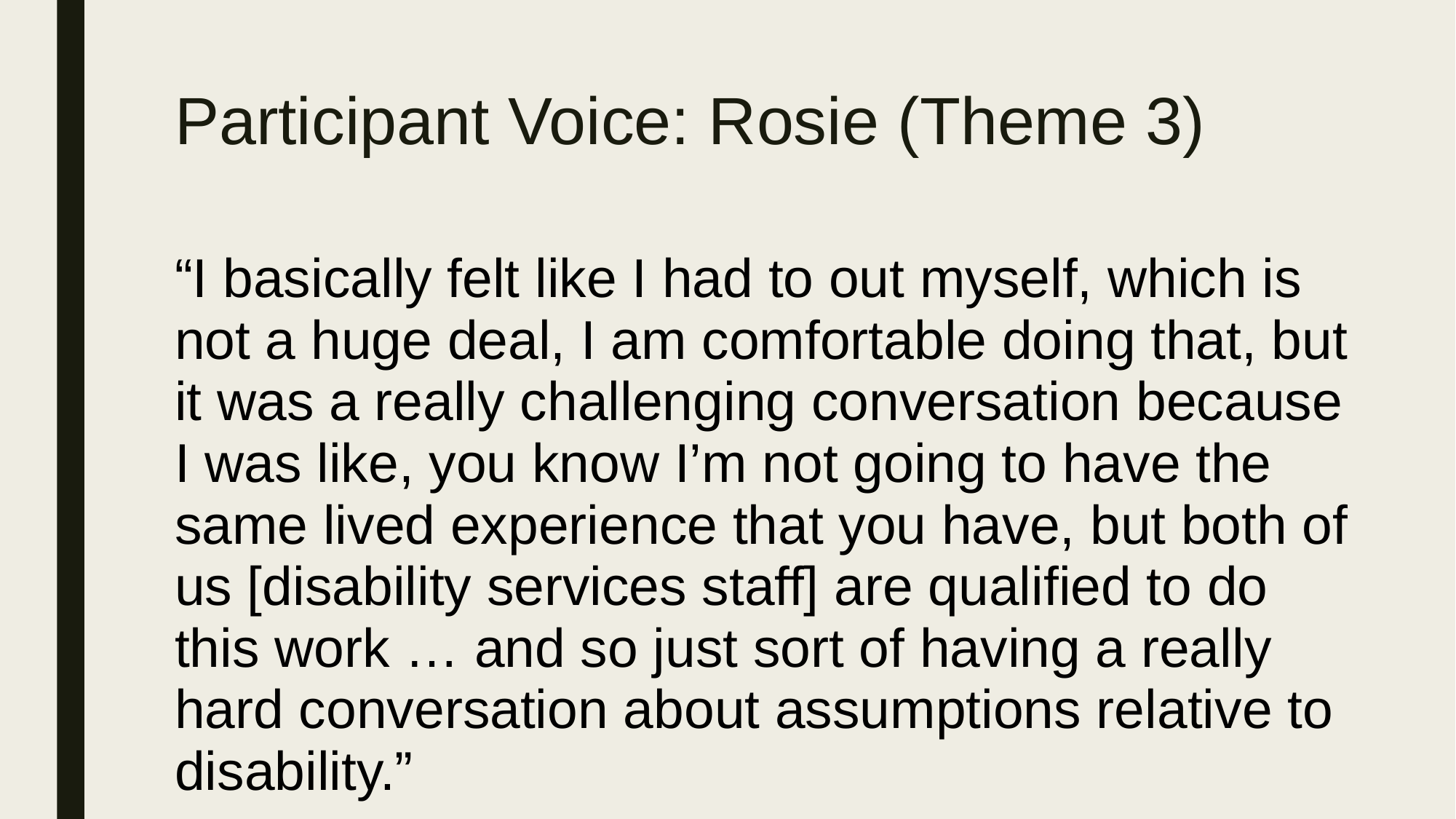

# Participant Voice: Rosie (Theme 3)
“I basically felt like I had to out myself, which is not a huge deal, I am comfortable doing that, but it was a really challenging conversation because I was like, you know I’m not going to have the same lived experience that you have, but both of us [disability services staff] are qualified to do this work … and so just sort of having a really hard conversation about assumptions relative to disability.”